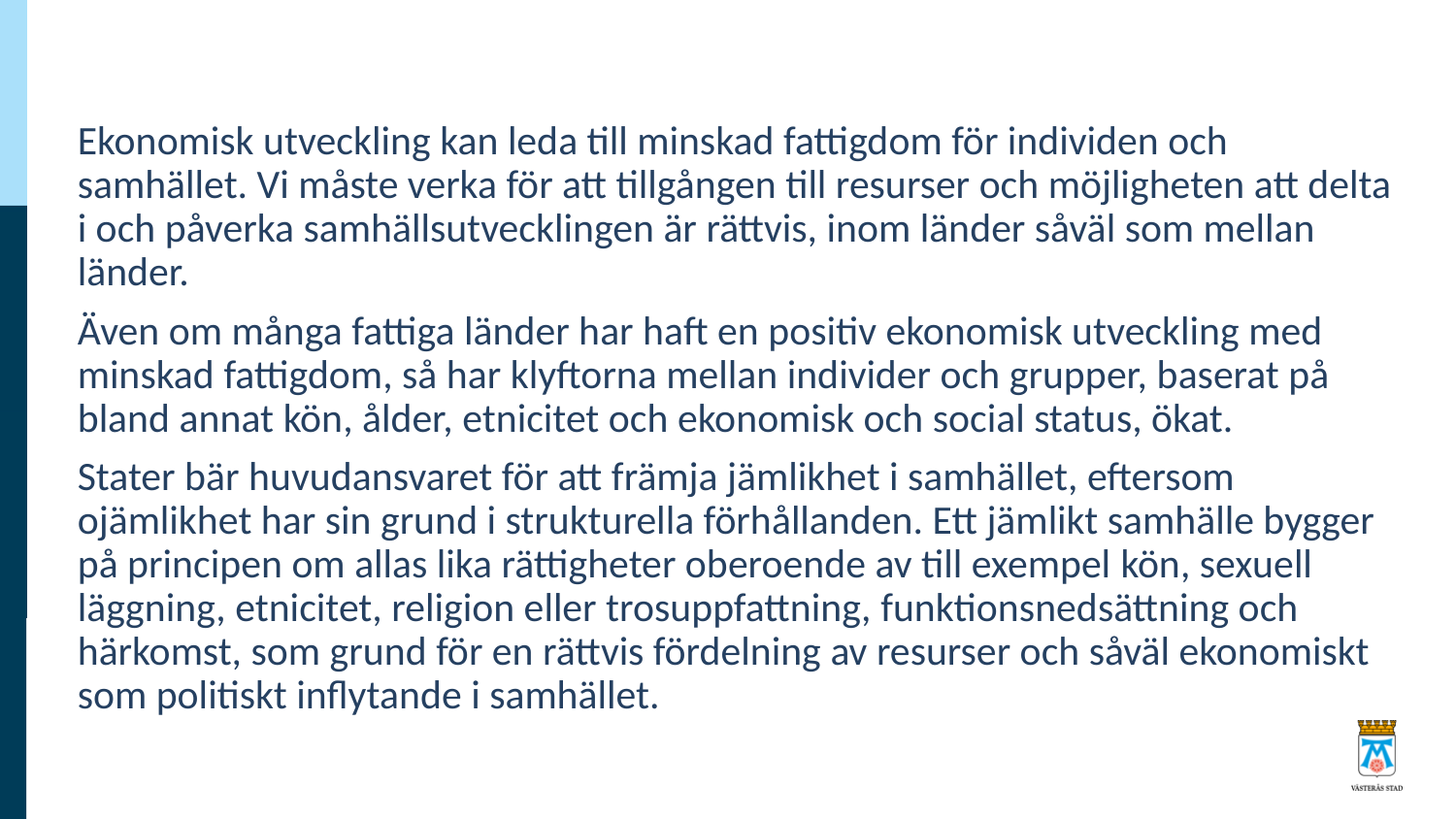

Ekonomisk utveckling kan leda till minskad fattigdom för individen och samhället. Vi måste verka för att tillgången till resurser och möjligheten att delta i och påverka samhällsutvecklingen är rättvis, inom länder såväl som mellan länder.
Även om många fattiga länder har haft en positiv ekonomisk utveckling med minskad fattigdom, så har klyftorna mellan individer och grupper, baserat på bland annat kön, ålder, etnicitet och ekonomisk och social status, ökat.
Stater bär huvudansvaret för att främja jämlikhet i samhället, eftersom ojämlikhet har sin grund i strukturella förhållanden. Ett jämlikt samhälle bygger på principen om allas lika rättigheter oberoende av till exempel kön, sexuell läggning, etnicitet, religion eller trosuppfattning, funktionsnedsättning och härkomst, som grund för en rättvis fördelning av resurser och såväl ekonomiskt som politiskt inflytande i samhället.